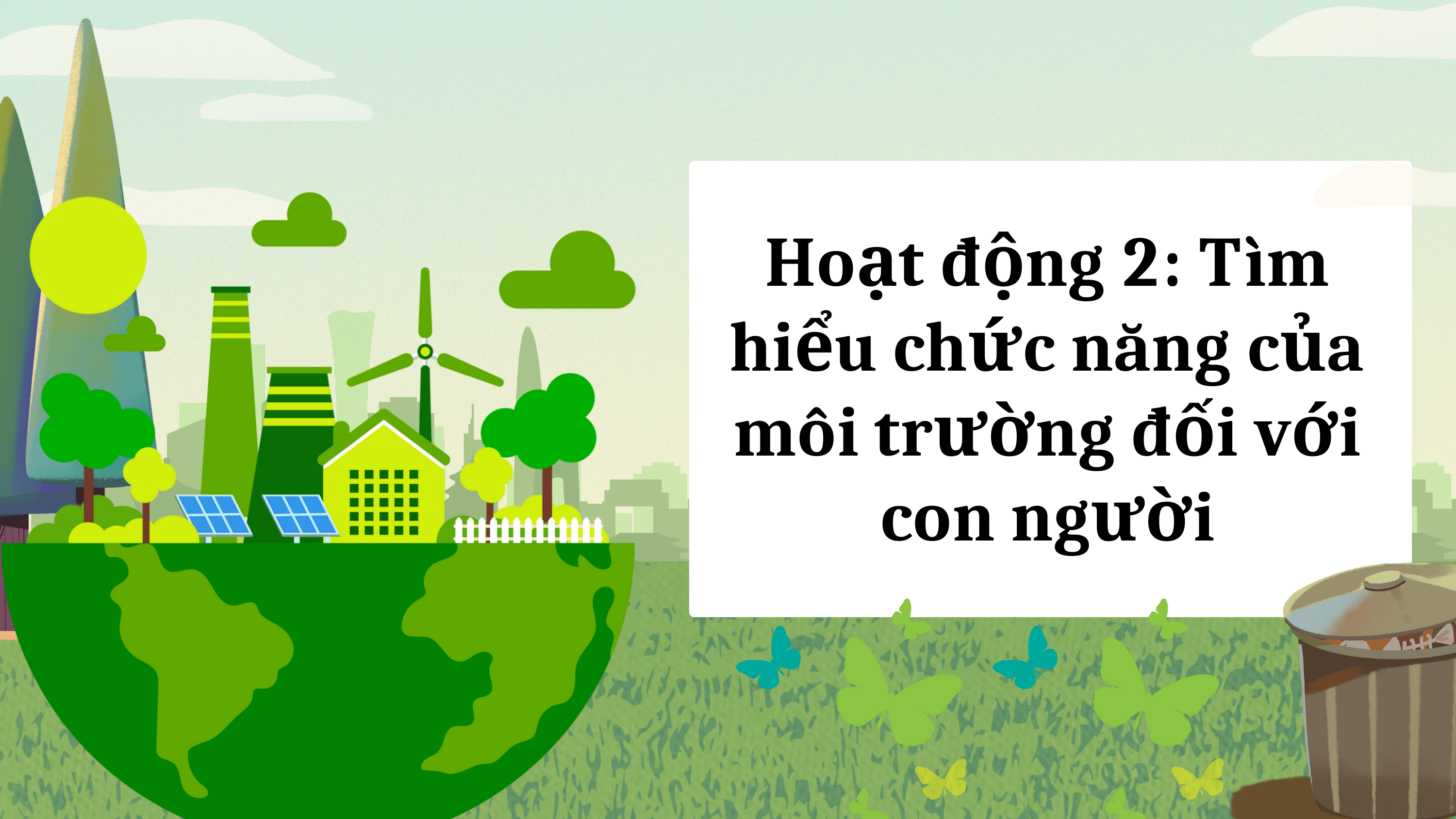

Hoạt động 2: Tìm hiểu chức năng của môi trường đối với con người